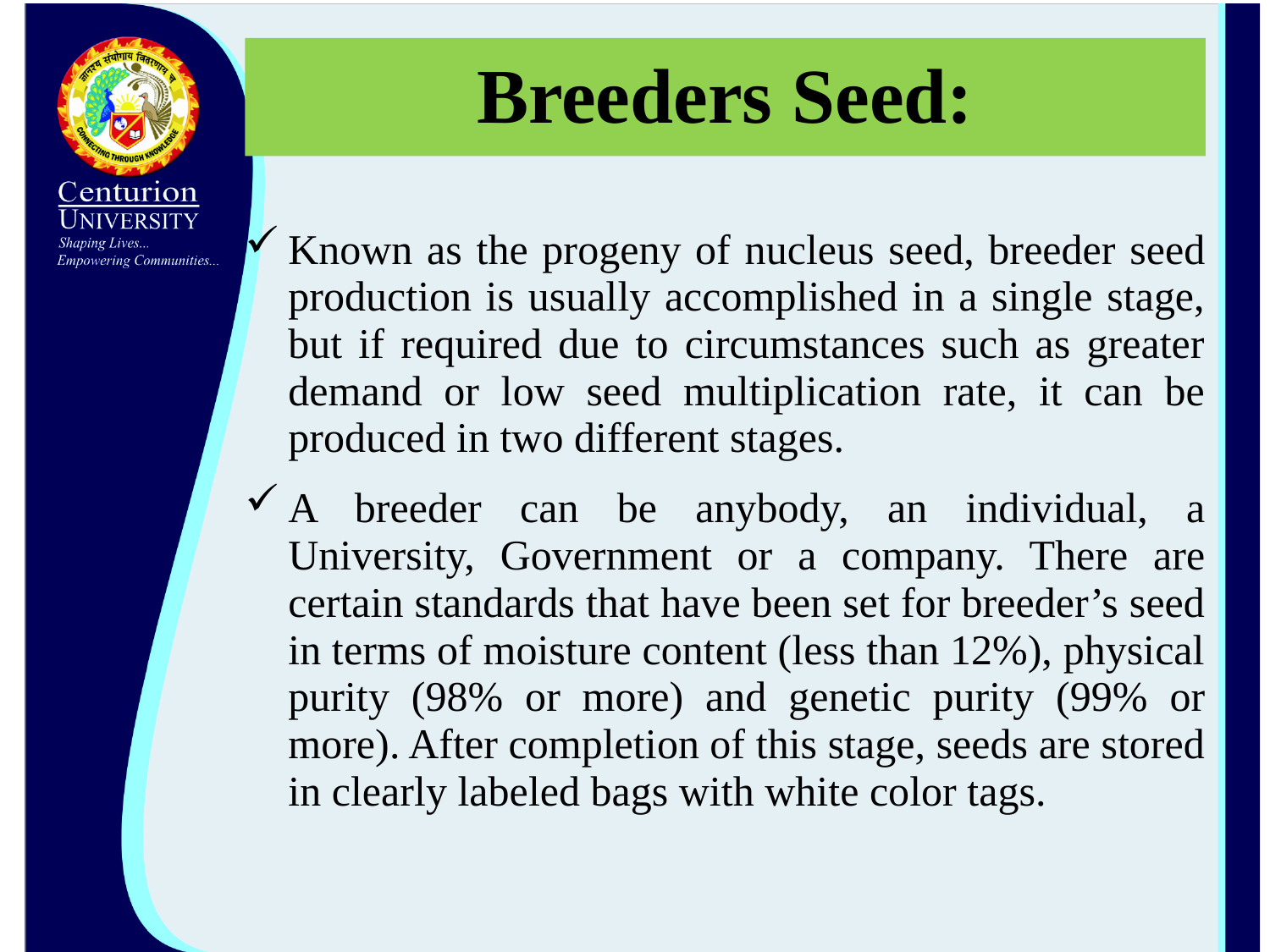

# Breeders Seed:
Known as the progeny of nucleus seed, breeder seed production is usually accomplished in a single stage, but if required due to circumstances such as greater demand or low seed multiplication rate, it can be produced in two different stages.
A breeder can be anybody, an individual, a University, Government or a company. There are certain standards that have been set for breeder’s seed in terms of moisture content (less than 12%), physical purity (98% or more) and genetic purity (99% or more). After completion of this stage, seeds are stored in clearly labeled bags with white color tags.